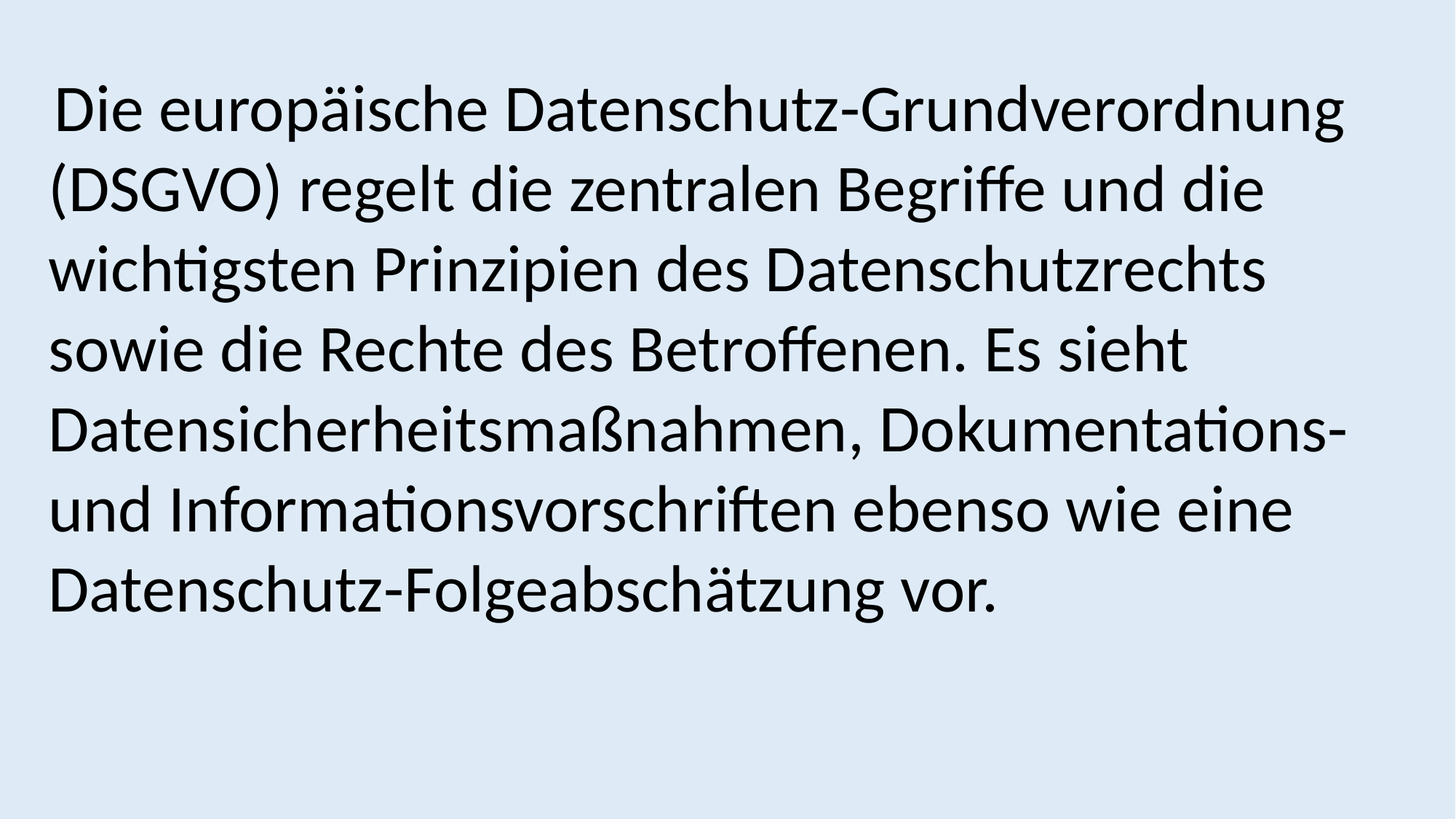

Die europäische Datenschutz-Grundverordnung (DSGVO) regelt die zentralen Begriffe und die wichtigsten Prinzipien des Datenschutzrechts sowie die Rechte des Betroffenen. Es sieht Datensicherheitsmaßnahmen, Dokumentations- und Informationsvorschriften ebenso wie eine Datenschutz-Folgeabschätzung vor.